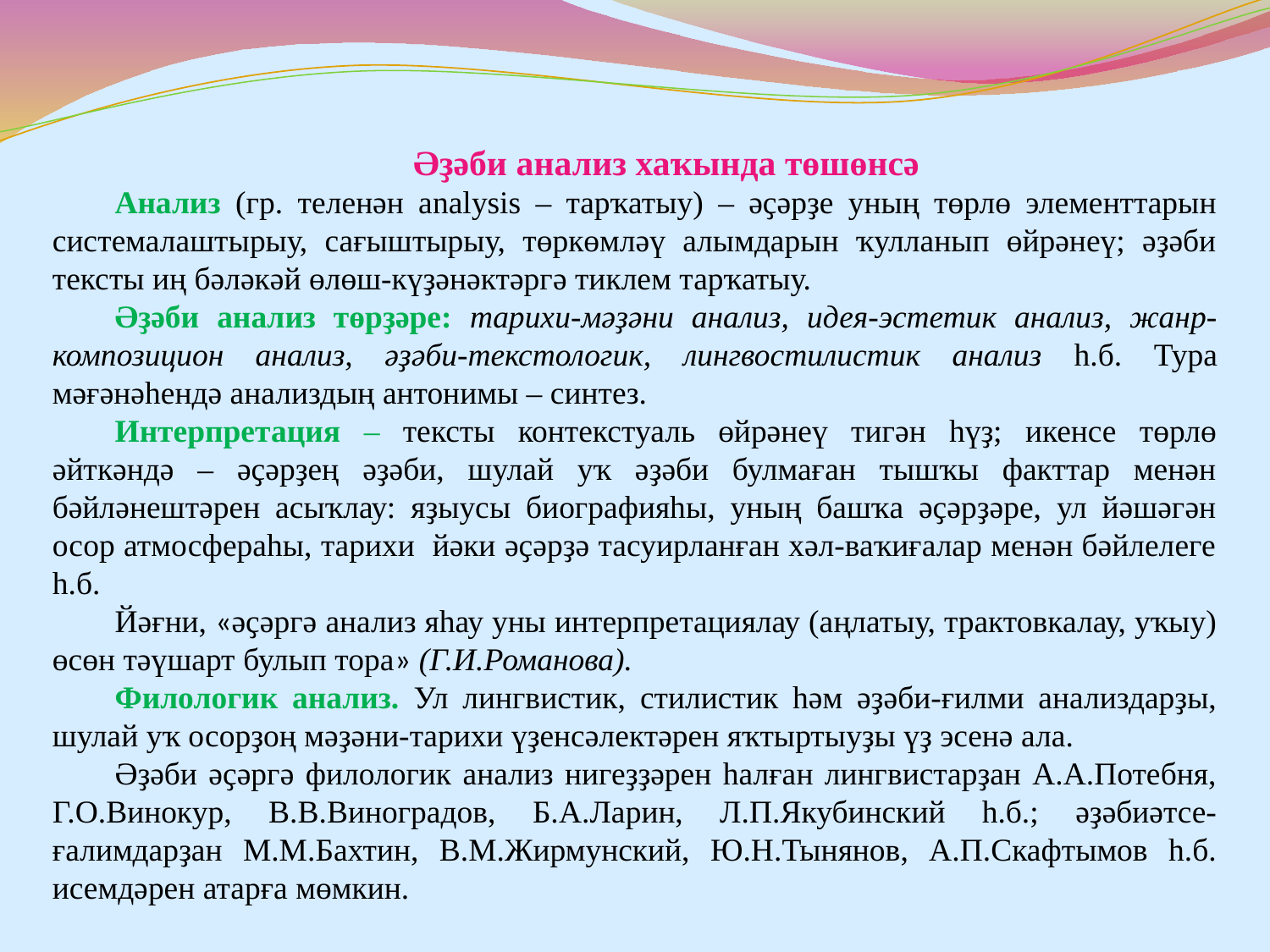

Әҙәби анализ хаҡында төшөнсә
Анализ (гр. теленән anаlysis ‒ тарҡатыу) ‒ әҫәрҙе уның төрлө элементтарын системалаштырыу, сағыштырыу, төркөмләү алымдарын ҡулланып өйрәнеү; әҙәби тексты иң бәләкәй өлөш-күҙәнәктәргә тиклем тарҡатыу.
Әҙәби анализ төрҙәре: тарихи-мәҙәни анализ, идея-эстетик анализ, жанр-композицион анализ, әҙәби-текстологик, лингвостилистик анализ һ.б. Тура мәғәнәһендә анализдың антонимы ‒ синтез.
Интерпретация ‒ тексты контекстуаль өйрәнеү тигән һүҙ; икенсе төрлө әйткәндә ‒ әҫәрҙең әҙәби, шулай уҡ әҙәби булмаған тышҡы факттар менән бәйләнештәрен асыҡлау: яҙыусы биографияһы, уның башҡа әҫәрҙәре, ул йәшәгән осор атмосфераһы, тарихи  йәки әҫәрҙә тасуирланған хәл-ваҡиғалар менән бәйлелеге һ.б.
Йәғни, «әҫәргә анализ яһау уны интерпретациялау (аңлатыу, трактовкалау, уҡыу) өсөн тәүшарт булып тора» (Г.И.Романова).
Филологик анализ. Ул лингвистик, стилистик һәм әҙәби-ғилми анализдарҙы, шулай уҡ осорҙоң мәҙәни-тарихи үҙенсәлектәрен яҡтыртыуҙы үҙ эсенә ала.
Әҙәби әҫәргә филологик анализ нигеҙҙәрен һалған лингвистарҙан А.А.Потебня, Г.О.Винокур, В.В.Виноградов, Б.А.Ларин, Л.П.Якубинский һ.б.; әҙәбиәтсе-ғалимдарҙан М.М.Бахтин, В.М.Жирмунский, Ю.Н.Тынянов, А.П.Скафтымов һ.б. исемдәрен атарға мөмкин.